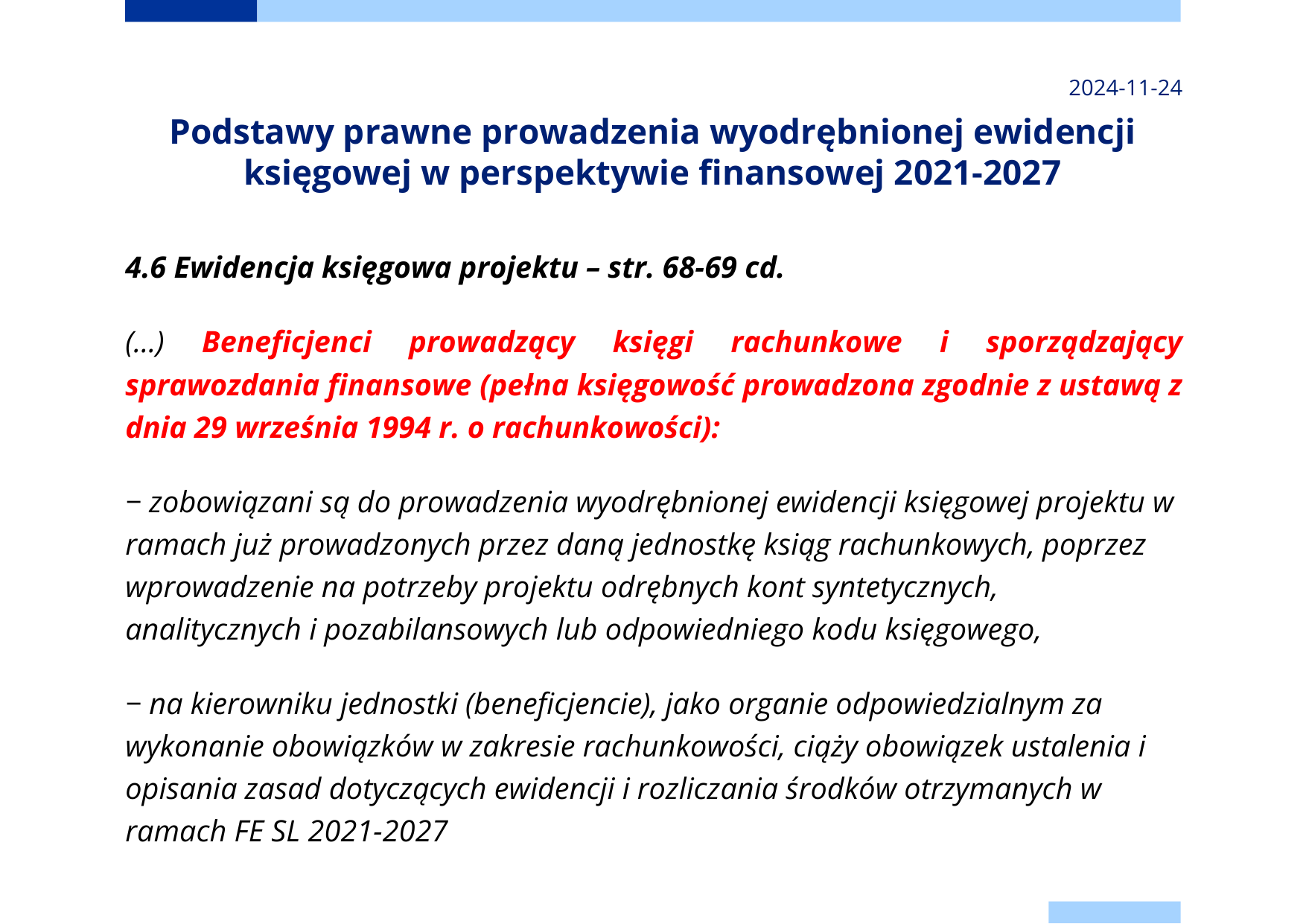

2024-11-24
# Podstawy prawne prowadzenia wyodrębnionej ewidencji księgowej w perspektywie finansowej 2021-2027
4.6 Ewidencja księgowa projektu – str. 68-69 cd.
(…) Beneficjenci prowadzący księgi rachunkowe i sporządzający sprawozdania finansowe (pełna księgowość prowadzona zgodnie z ustawą z dnia 29 września 1994 r. o rachunkowości):
− zobowiązani są do prowadzenia wyodrębnionej ewidencji księgowej projektu w ramach już prowadzonych przez daną jednostkę ksiąg rachunkowych, poprzez wprowadzenie na potrzeby projektu odrębnych kont syntetycznych, analitycznych i pozabilansowych lub odpowiedniego kodu księgowego,
− na kierowniku jednostki (beneficjencie), jako organie odpowiedzialnym za wykonanie obowiązków w zakresie rachunkowości, ciąży obowiązek ustalenia i opisania zasad dotyczących ewidencji i rozliczania środków otrzymanych w ramach FE SL 2021-2027